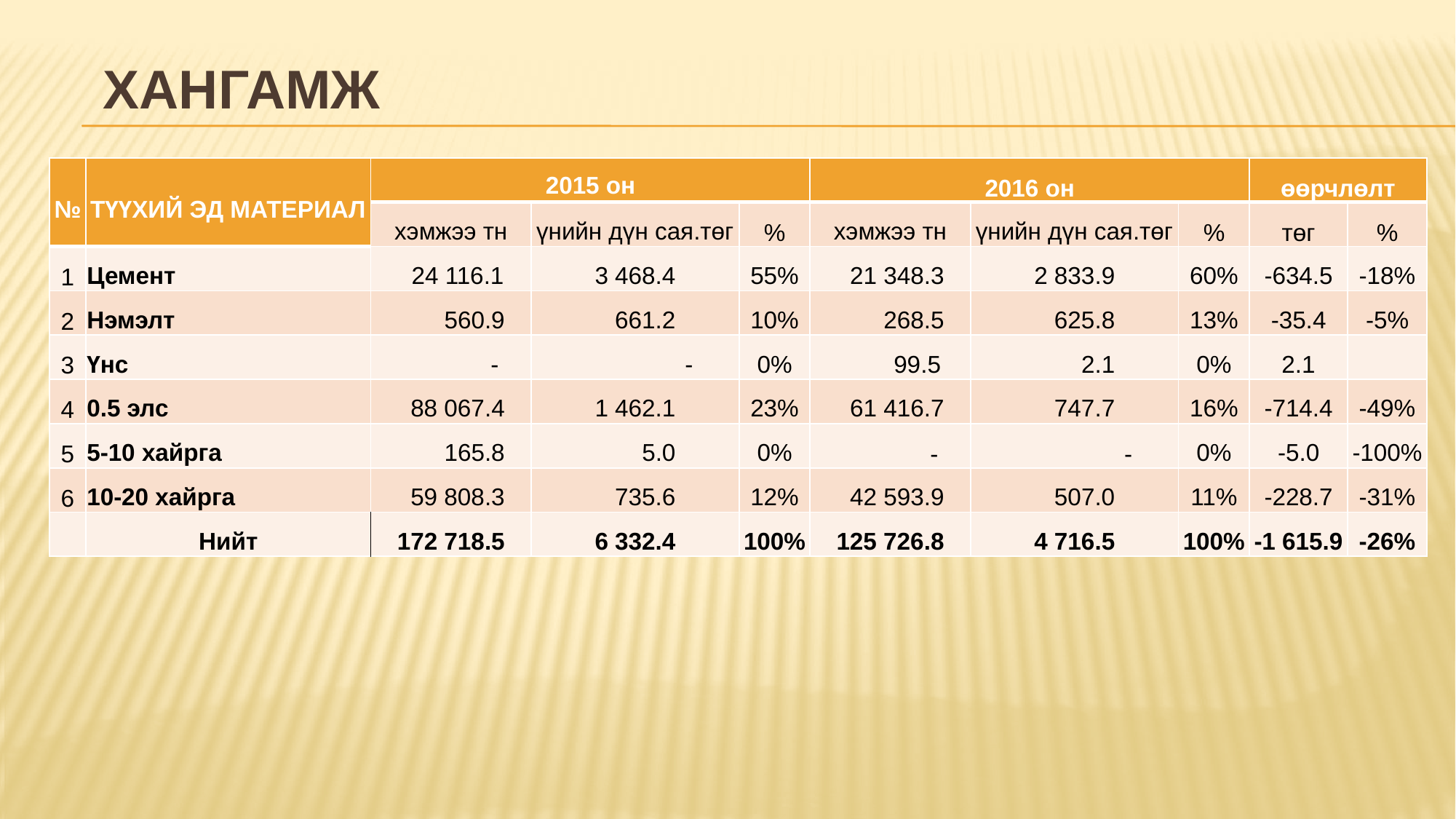

# Хангамж
| № | ТҮҮХИЙ ЭД МАТЕРИАЛ | 2015 он |  |  | 2016 он |  |  | өөрчлөлт |  |
| --- | --- | --- | --- | --- | --- | --- | --- | --- | --- |
|  |  | хэмжээ тн | үнийн дүн сая.төг | % | хэмжээ тн | үнийн дүн сая.төг | % | төг | % |
| 1 | Цемент | 24 116.1 | 3 468.4 | 55% | 21 348.3 | 2 833.9 | 60% | -634.5 | -18% |
| 2 | Нэмэлт | 560.9 | 661.2 | 10% | 268.5 | 625.8 | 13% | -35.4 | -5% |
| 3 | Үнс | - | - | 0% | 99.5 | 2.1 | 0% | 2.1 |  |
| 4 | 0.5 элс | 88 067.4 | 1 462.1 | 23% | 61 416.7 | 747.7 | 16% | -714.4 | -49% |
| 5 | 5-10 хайрга | 165.8 | 5.0 | 0% | - | - | 0% | -5.0 | -100% |
| 6 | 10-20 хайрга | 59 808.3 | 735.6 | 12% | 42 593.9 | 507.0 | 11% | -228.7 | -31% |
|  | Нийт | 172 718.5 | 6 332.4 | 100% | 125 726.8 | 4 716.5 | 100% | -1 615.9 | -26% |